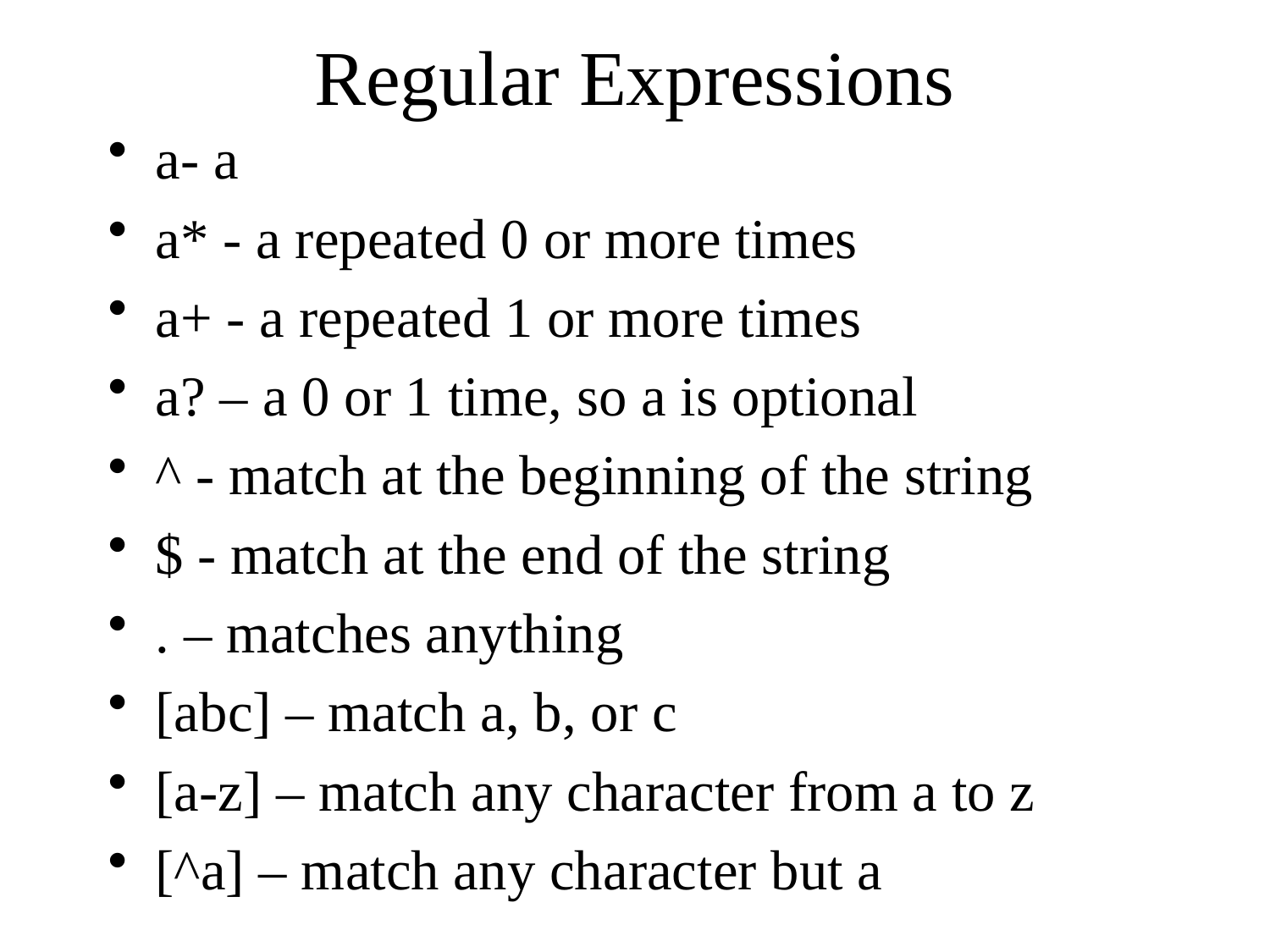

# Regular Expressions
a- a
a* - a repeated 0 or more times
a+ - a repeated 1 or more times
a? – a 0 or 1 time, so a is optional
^ - match at the beginning of the string
$ - match at the end of the string
. – matches anything
[abc] – match a, b, or c
[a-z] – match any character from a to z
[^a] – match any character but a